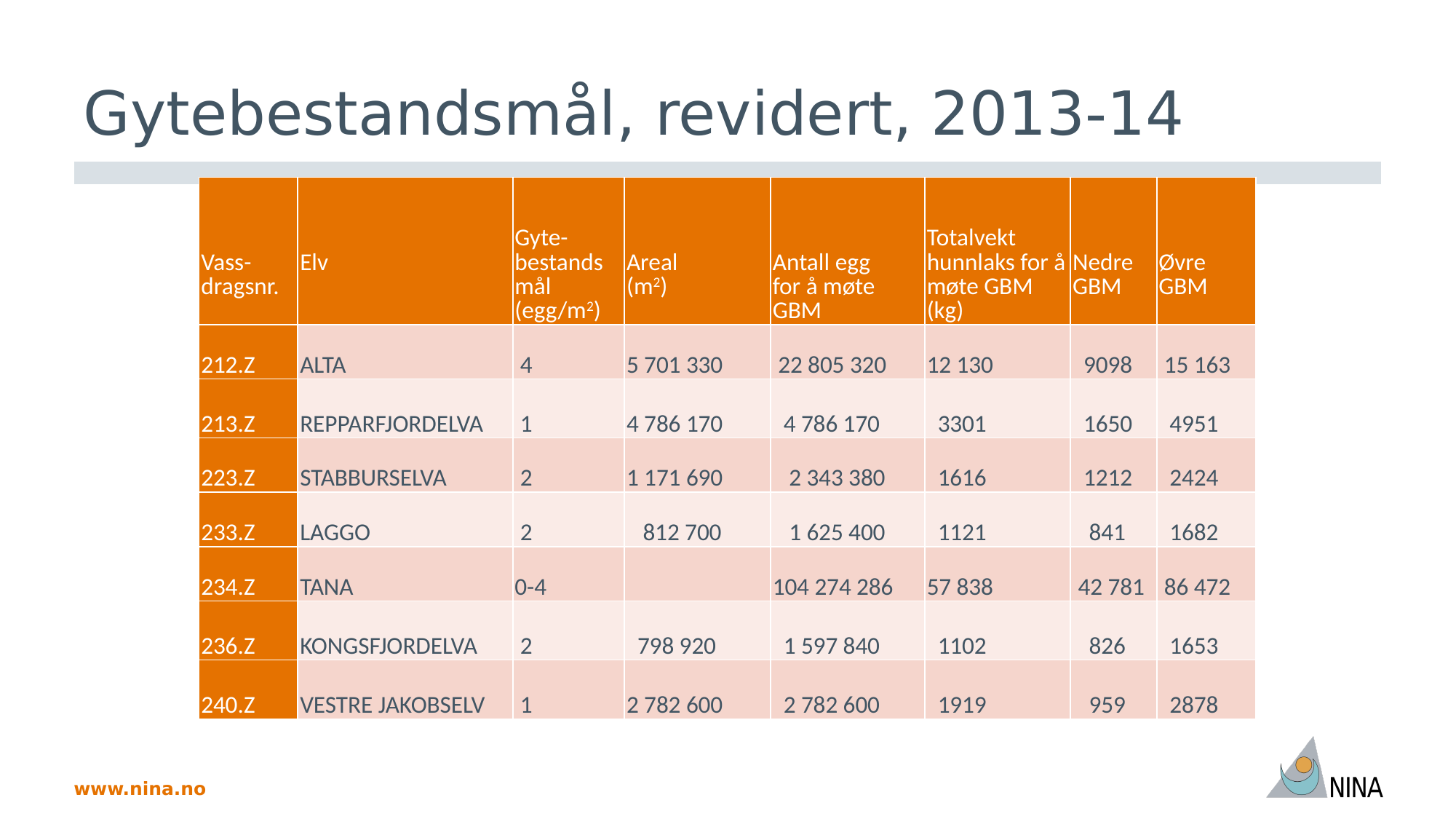

# Gytebestandsmål, revidert, 2013-14
| Vass-dragsnr. | Elv | Gyte-bestandsmål (egg/m2) | Areal (m2) | Antall egg for å møte GBM | Totalvekt hunnlaks for å møte GBM (kg) | Nedre GBM | Øvre GBM |
| --- | --- | --- | --- | --- | --- | --- | --- |
| 212.Z | ALTA | 4 | 5 701 330 | 22 805 320 | 12 130 | 9098 | 15 163 |
| 213.Z | REPPARFJORDELVA | 1 | 4 786 170 | 4 786 170 | 3301 | 1650 | 4951 |
| 223.Z | STABBURSELVA | 2 | 1 171 690 | 2 343 380 | 1616 | 1212 | 2424 |
| 233.Z | LAGGO | 2 | 812 700 | 1 625 400 | 1121 | 841 | 1682 |
| 234.Z | TANA | 0-4 |  | 104 274 286 | 57 838 | 42 781 | 86 472 |
| 236.Z | KONGSFJORDELVA | 2 | 798 920 | 1 597 840 | 1102 | 826 | 1653 |
| 240.Z | VESTRE JAKOBSELV | 1 | 2 782 600 | 2 782 600 | 1919 | 959 | 2878 |